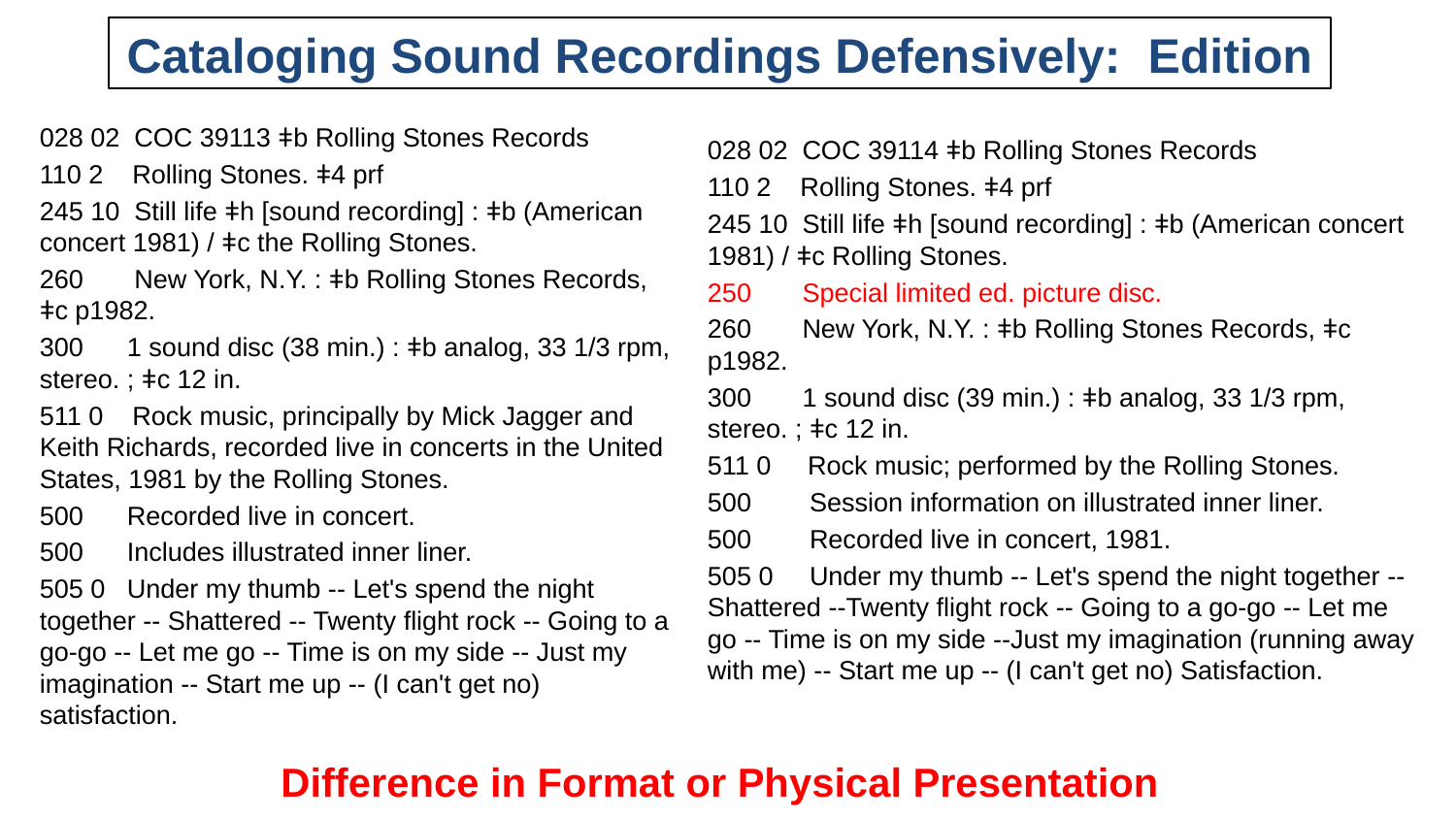

# Cataloging Sound Recordings Defensively:  Edition
028 02  COC 39113 ǂb Rolling Stones Records
110 2    Rolling Stones. ǂ4 prf
245 10  Still life ǂh [sound recording] : ǂb (American concert 1981) / ǂc the Rolling Stones.
260       New York, N.Y. : ǂb Rolling Stones Records, ǂc p1982.
300      1 sound disc (38 min.) : ǂb analog, 33 1/3 rpm, stereo. ; ǂc 12 in.
511 0    Rock music, principally by Mick Jagger and Keith Richards, recorded live in concerts in the United States, 1981 by the Rolling Stones.
500      Recorded live in concert.
500      Includes illustrated inner liner.
505 0   Under my thumb -- Let's spend the night together -- Shattered -- Twenty flight rock -- Going to a go-go -- Let me go -- Time is on my side -- Just my imagination -- Start me up -- (I can't get no) satisfaction.
028 02  COC 39114 ǂb Rolling Stones Records
110 2    Rolling Stones. ǂ4 prf
245 10  Still life ǂh [sound recording] : ǂb (American concert 1981) / ǂc Rolling Stones.
250       Special limited ed. picture disc.
260       New York, N.Y. : ǂb Rolling Stones Records, ǂc p1982.
300       1 sound disc (39 min.) : ǂb analog, 33 1/3 rpm, stereo. ; ǂc 12 in.
511 0     Rock music; performed by the Rolling Stones.
500        Session information on illustrated inner liner.
500        Recorded live in concert, 1981.
505 0     Under my thumb -- Let's spend the night together -- Shattered --Twenty flight rock -- Going to a go-go -- Let me go -- Time is on my side --Just my imagination (running away with me) -- Start me up -- (I can't get no) Satisfaction.
Difference in Format or Physical Presentation